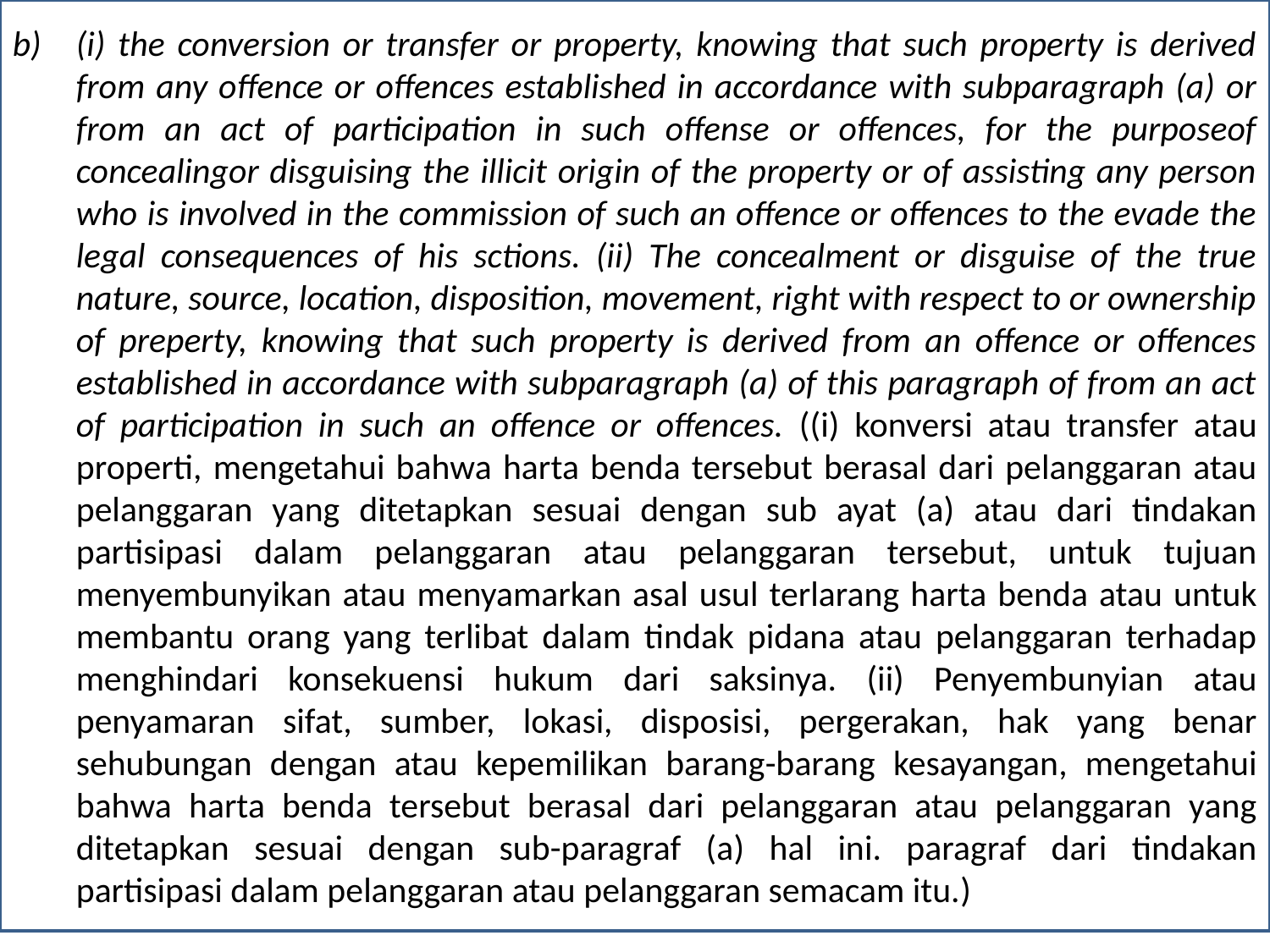

(i) the conversion or transfer or property, knowing that such property is derived from any offence or offences established in accordance with subparagraph (a) or from an act of participation in such offense or offences, for the purposeof concealingor disguising the illicit origin of the property or of assisting any person who is involved in the commission of such an offence or offences to the evade the legal consequences of his sctions. (ii) The concealment or disguise of the true nature, source, location, disposition, movement, right with respect to or ownership of preperty, knowing that such property is derived from an offence or offences established in accordance with subparagraph (a) of this paragraph of from an act of participation in such an offence or offences. ((i) konversi atau transfer atau properti, mengetahui bahwa harta benda tersebut berasal dari pelanggaran atau pelanggaran yang ditetapkan sesuai dengan sub ayat (a) atau dari tindakan partisipasi dalam pelanggaran atau pelanggaran tersebut, untuk tujuan menyembunyikan atau menyamarkan asal usul terlarang harta benda atau untuk membantu orang yang terlibat dalam tindak pidana atau pelanggaran terhadap menghindari konsekuensi hukum dari saksinya. (ii) Penyembunyian atau penyamaran sifat, sumber, lokasi, disposisi, pergerakan, hak yang benar sehubungan dengan atau kepemilikan barang-barang kesayangan, mengetahui bahwa harta benda tersebut berasal dari pelanggaran atau pelanggaran yang ditetapkan sesuai dengan sub-paragraf (a) hal ini. paragraf dari tindakan partisipasi dalam pelanggaran atau pelanggaran semacam itu.)
32